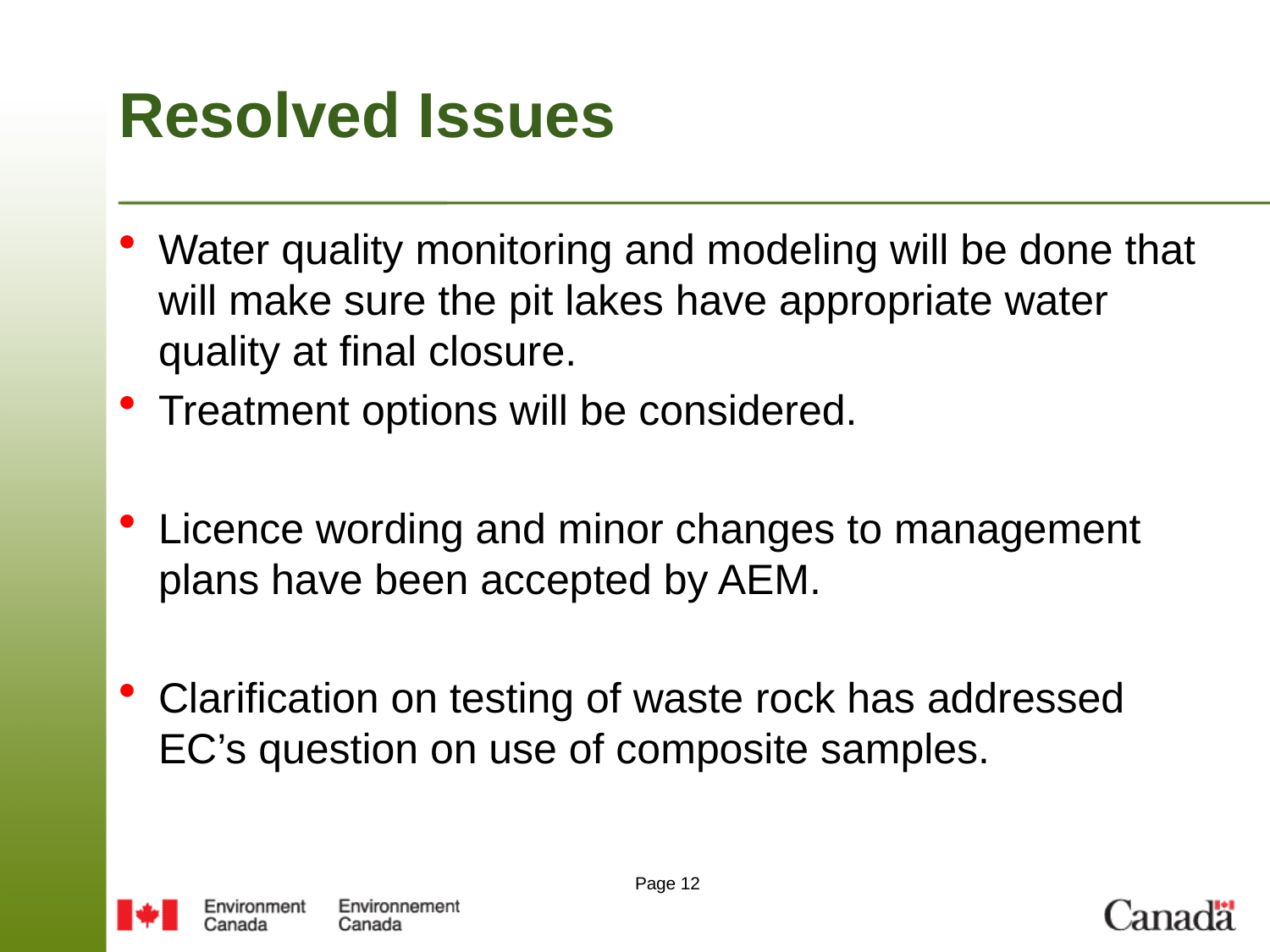

# Resolved Issues
Water quality monitoring and modeling will be done that will make sure the pit lakes have appropriate water quality at final closure.
Treatment options will be considered.

Licence wording and minor changes to management plans have been accepted by AEM.

Clarification on testing of waste rock has addressed EC’s question on use of composite samples.